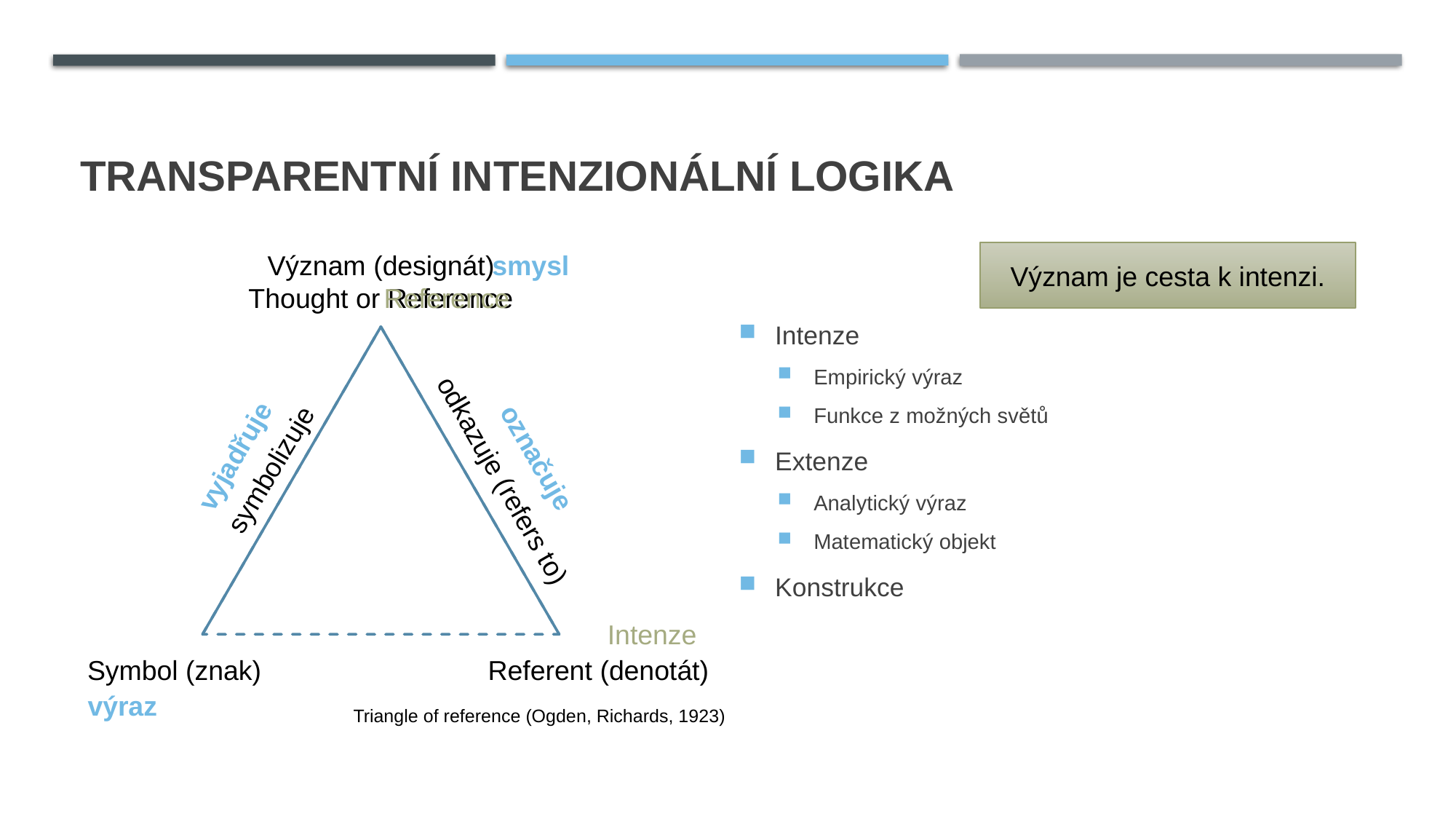

# Transparentní intenzionální logika
smysl
vyjadřuje
označuje
výraz
Význam je cesta k intenzi.
Význam (designát)
Thought or Reference
Intenze
Empirický výraz
Funkce z možných světů
Extenze
Analytický výraz
Matematický objekt
Konstrukce

Reference
Intenze

symbolizuje
odkazuje (refers to)
Symbol (znak)
Referent (denotát)
Triangle of reference (Ogden, Richards, 1923)